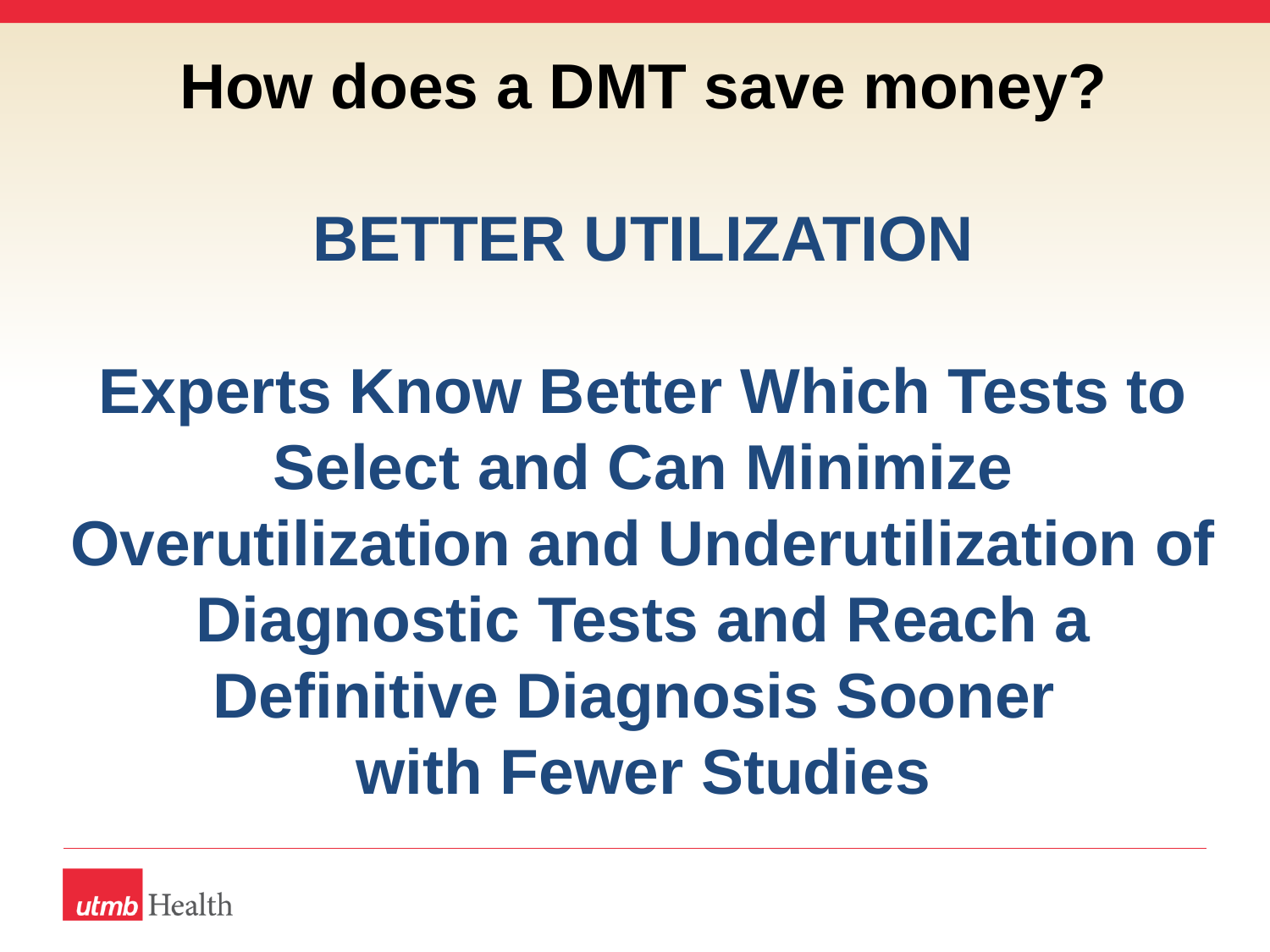

How does a DMT save money?

BETTER UTILIZATION

Experts Know Better Which Tests to Select and Can Minimize Overutilization and Underutilization of Diagnostic Tests and Reach a Definitive Diagnosis Sooner
with Fewer Studies